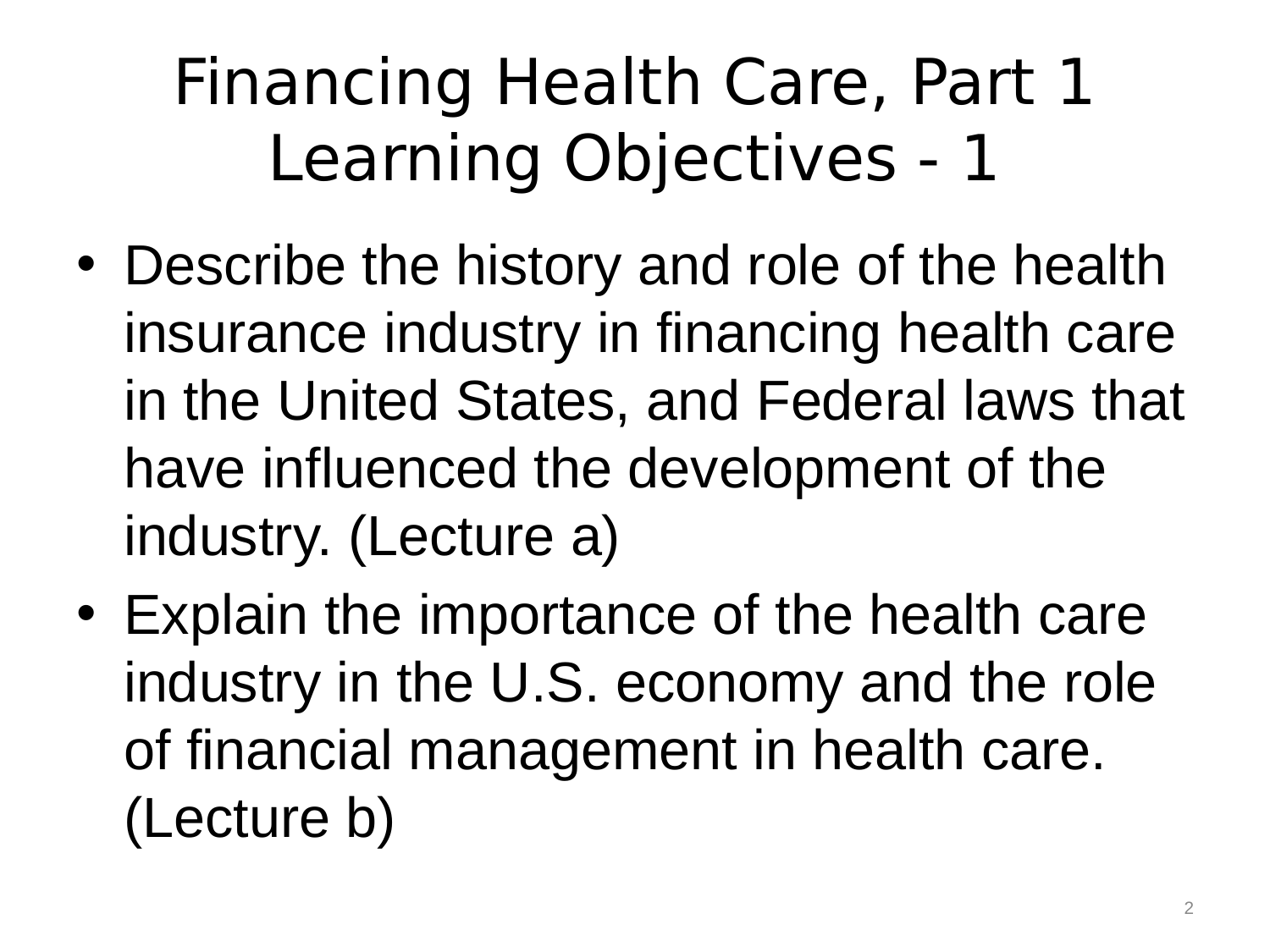

# Financing Health Care, Part 1 Learning Objectives - 1
Describe the history and role of the health insurance industry in financing health care in the United States, and Federal laws that have influenced the development of the industry. (Lecture a)
Explain the importance of the health care industry in the U.S. economy and the role of financial management in health care. (Lecture b)

2